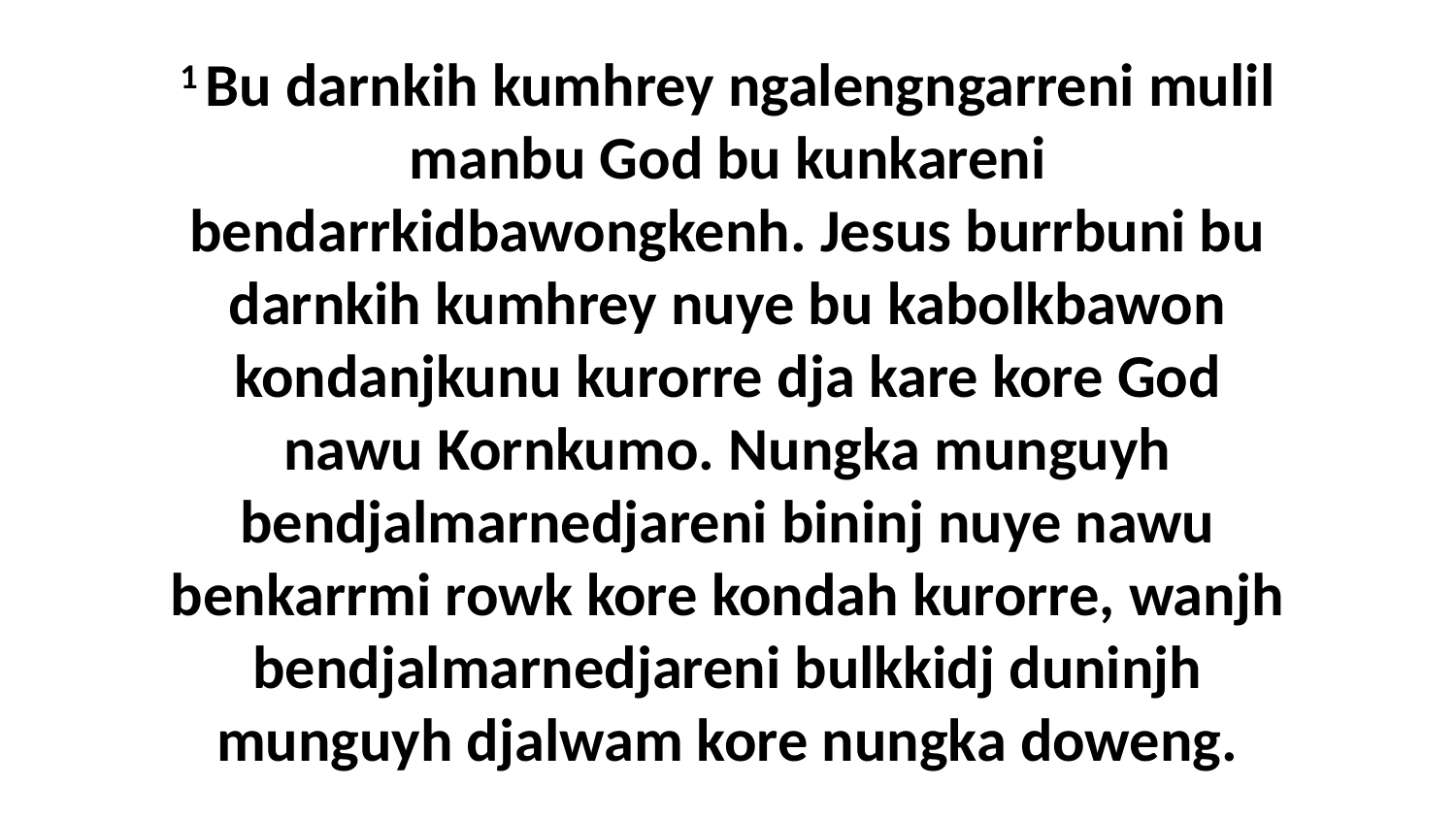

1 Bu darnkih kumhrey ngalengngarreni mulil manbu God bu kunkareni bendarrkidbawongkenh. Jesus burrbuni bu darnkih kumhrey nuye bu kabolkbawon kondanjkunu kurorre dja kare kore God nawu Kornkumo. Nungka munguyh bendjalmarnedjareni bininj nuye nawu benkarrmi rowk kore kondah kurorre, wanjh bendjalmarnedjareni bulkkidj duninjh munguyh djalwam kore nungka doweng.